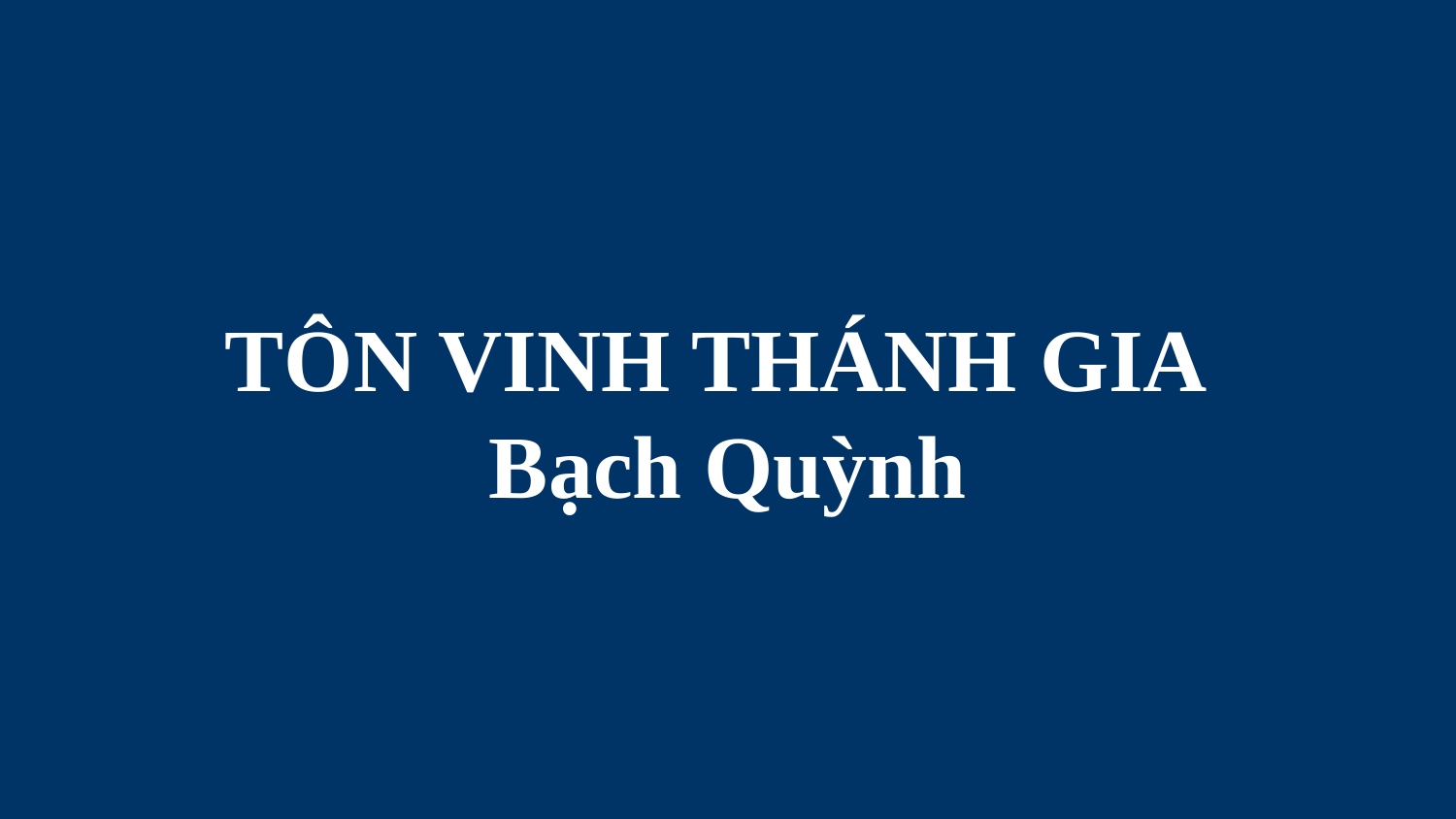

# TÔN VINH THÁNH GIA Bạch Quỳnh